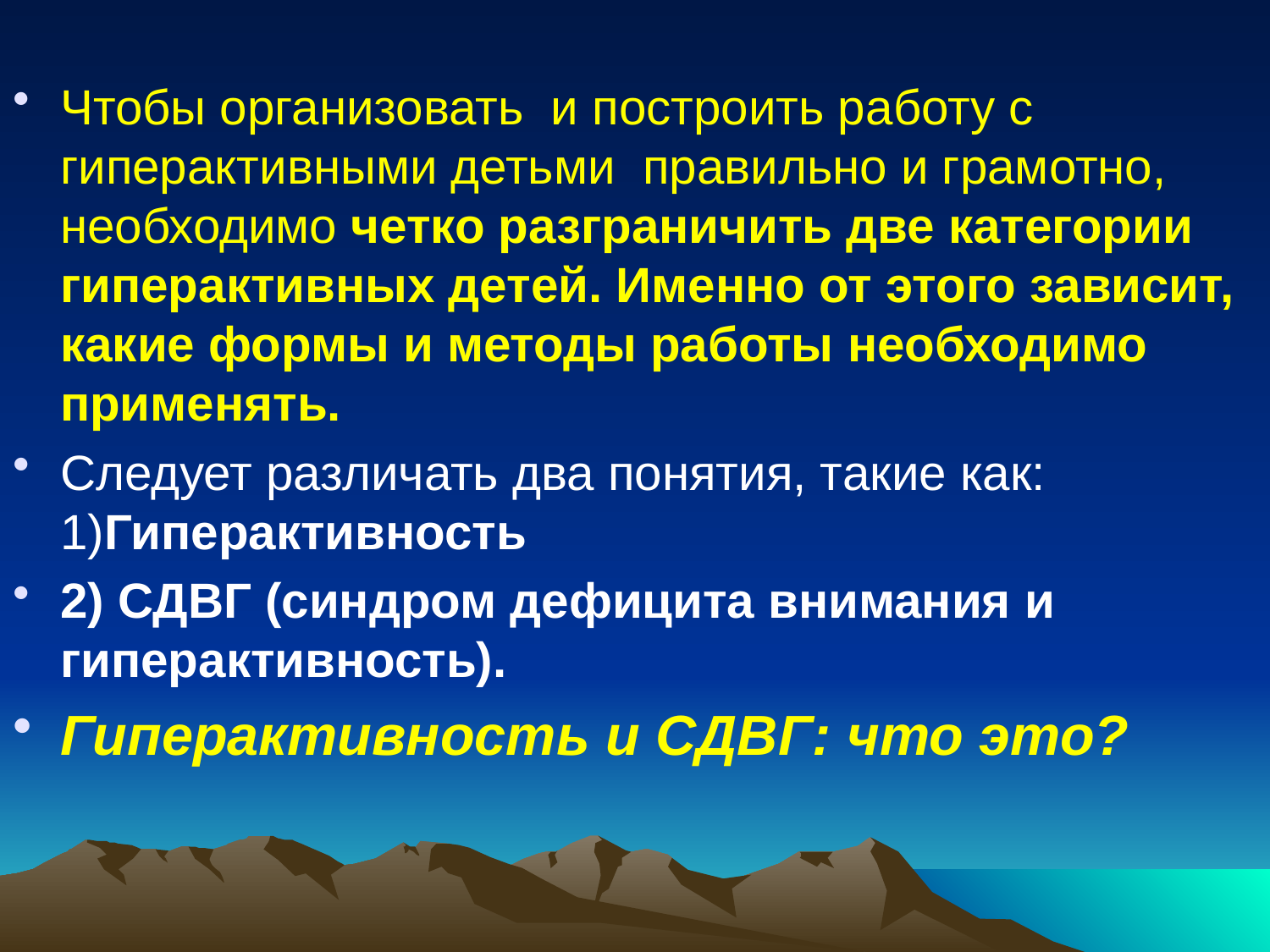

Чтобы организовать  и построить работу с гиперактивными детьми  правильно и грамотно, необходимо четко разграничить две категории гиперактивных детей. Именно от этого зависит, какие формы и методы работы необходимо применять.
Следует различать два понятия, такие как: 1)Гиперактивность
2) СДВГ (синдром дефицита внимания и гиперактивность).
Гиперактивность и СДВГ: что это?